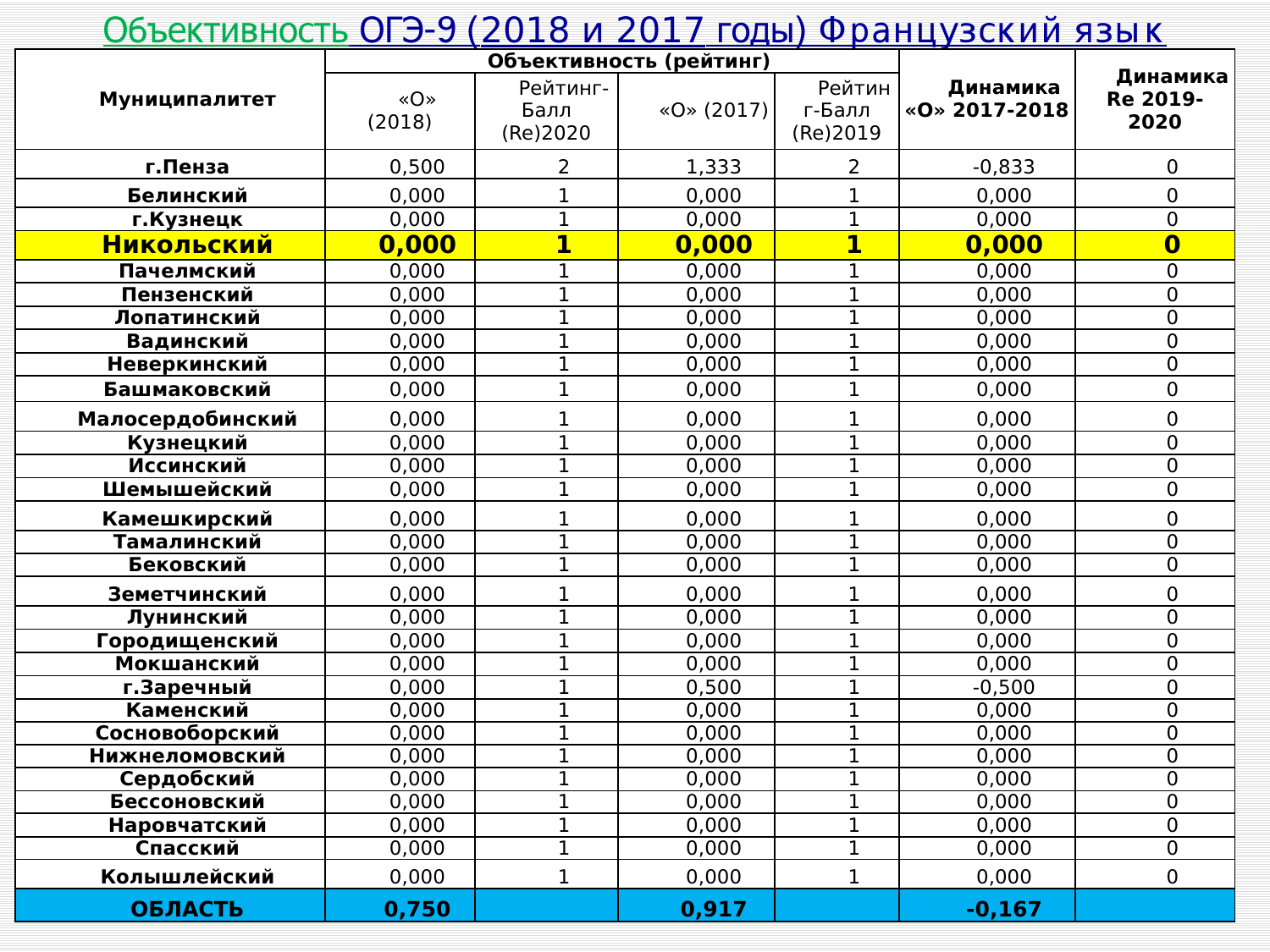

Объективность ОГЭ-9 (2018 и 2017 годы) Французский язык
| Муниципалитет | Объективность (рейтинг) |  |  |  | Динамика «О» 2017-2018 | Динамика Re 2019-2020 |
| --- | --- | --- | --- | --- | --- | --- |
|  | «О» (2018) | Рейтинг-Балл (Re)2020 | «О» (2017) | Рейтинг-Балл (Re)2019 |  |  |
| г.Пенза | 0,500 | 2 | 1,333 | 2 | -0,833 | 0 |
| Белинский | 0,000 | 1 | 0,000 | 1 | 0,000 | 0 |
| г.Кузнецк | 0,000 | 1 | 0,000 | 1 | 0,000 | 0 |
| Никольский | 0,000 | 1 | 0,000 | 1 | 0,000 | 0 |
| Пачелмский | 0,000 | 1 | 0,000 | 1 | 0,000 | 0 |
| Пензенский | 0,000 | 1 | 0,000 | 1 | 0,000 | 0 |
| Лопатинский | 0,000 | 1 | 0,000 | 1 | 0,000 | 0 |
| Вадинский | 0,000 | 1 | 0,000 | 1 | 0,000 | 0 |
| Неверкинский | 0,000 | 1 | 0,000 | 1 | 0,000 | 0 |
| Башмаковский | 0,000 | 1 | 0,000 | 1 | 0,000 | 0 |
| Малосердобинский | 0,000 | 1 | 0,000 | 1 | 0,000 | 0 |
| Кузнецкий | 0,000 | 1 | 0,000 | 1 | 0,000 | 0 |
| Иссинский | 0,000 | 1 | 0,000 | 1 | 0,000 | 0 |
| Шемышейский | 0,000 | 1 | 0,000 | 1 | 0,000 | 0 |
| Камешкирский | 0,000 | 1 | 0,000 | 1 | 0,000 | 0 |
| Тамалинский | 0,000 | 1 | 0,000 | 1 | 0,000 | 0 |
| Бековский | 0,000 | 1 | 0,000 | 1 | 0,000 | 0 |
| Земетчинский | 0,000 | 1 | 0,000 | 1 | 0,000 | 0 |
| Лунинский | 0,000 | 1 | 0,000 | 1 | 0,000 | 0 |
| Городищенский | 0,000 | 1 | 0,000 | 1 | 0,000 | 0 |
| Мокшанский | 0,000 | 1 | 0,000 | 1 | 0,000 | 0 |
| г.Заречный | 0,000 | 1 | 0,500 | 1 | -0,500 | 0 |
| Каменский | 0,000 | 1 | 0,000 | 1 | 0,000 | 0 |
| Сосновоборский | 0,000 | 1 | 0,000 | 1 | 0,000 | 0 |
| Нижнеломовский | 0,000 | 1 | 0,000 | 1 | 0,000 | 0 |
| Сердобский | 0,000 | 1 | 0,000 | 1 | 0,000 | 0 |
| Бессоновский | 0,000 | 1 | 0,000 | 1 | 0,000 | 0 |
| Наровчатский | 0,000 | 1 | 0,000 | 1 | 0,000 | 0 |
| Спасский | 0,000 | 1 | 0,000 | 1 | 0,000 | 0 |
| Колышлейский | 0,000 | 1 | 0,000 | 1 | 0,000 | 0 |
| ОБЛАСТЬ | 0,750 |  | 0,917 |  | -0,167 |  |